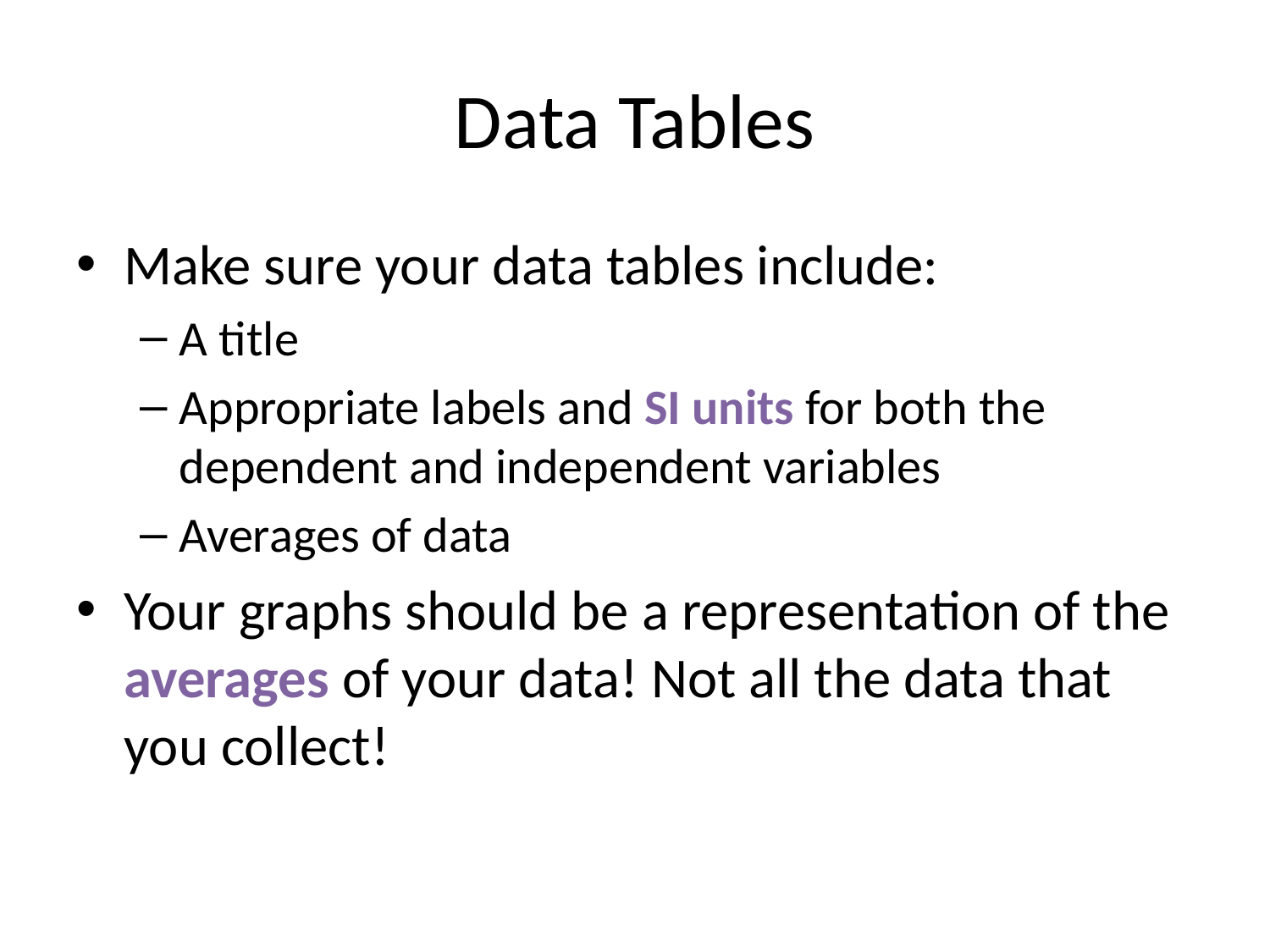

# Data Tables
Make sure your data tables include:
A title
Appropriate labels and SI units for both the dependent and independent variables
Averages of data
Your graphs should be a representation of the averages of your data! Not all the data that you collect!